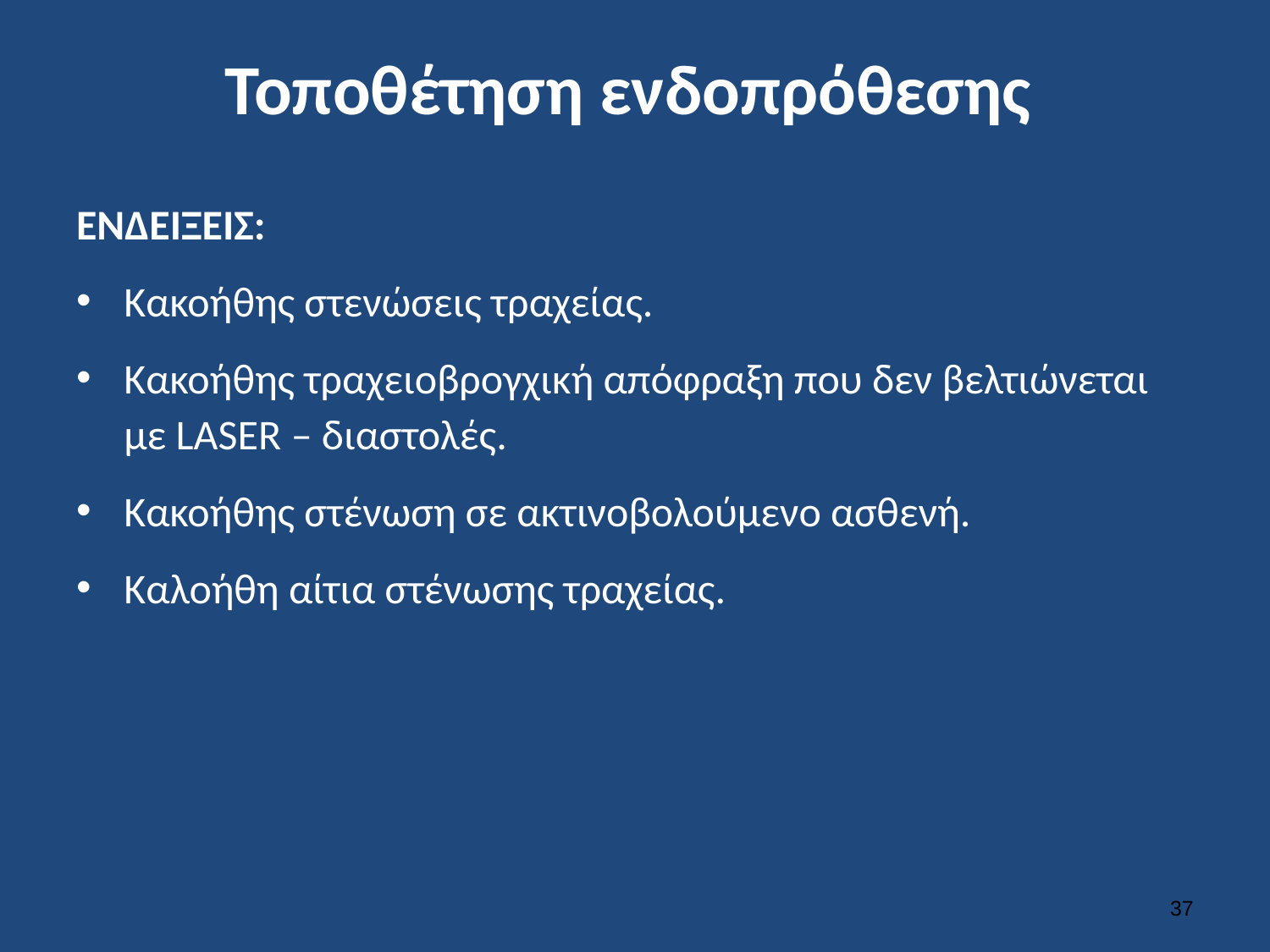

# Τοποθέτηση ενδοπρόθεσης
ΕΝΔΕΙΞΕΙΣ:
Κακοήθης στενώσεις τραχείας.
Κακοήθης τραχειοβρογχική απόφραξη που δεν βελτιώνεται με LASER – διαστολές.
Κακοήθης στένωση σε ακτινοβολούμενο ασθενή.
Καλοήθη αίτια στένωσης τραχείας.
37